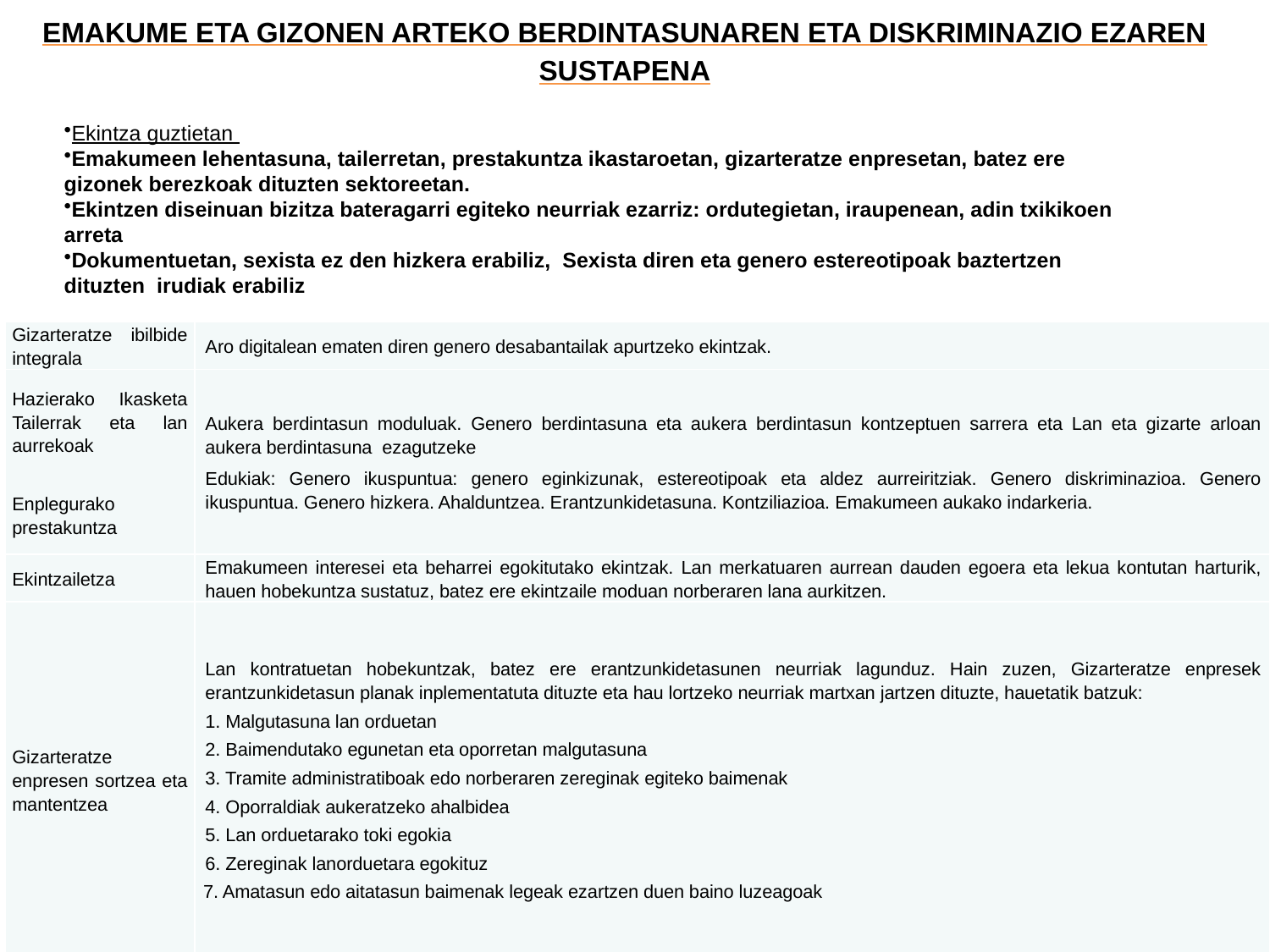

EMAKUME ETA GIZONEN ARTEKO BERDINTASUNAREN ETA DISKRIMINAZIO EZAREN SUSTAPENA
Ekintza guztietan
Emakumeen lehentasuna, tailerretan, prestakuntza ikastaroetan, gizarteratze enpresetan, batez ere  gizonek berezkoak dituzten sektoreetan.
Ekintzen diseinuan bizitza bateragarri egiteko neurriak ezarriz: ordutegietan, iraupenean, adin txikikoen arreta
Dokumentuetan, sexista ez den hizkera erabiliz,  Sexista diren eta genero estereotipoak baztertzen dituzten  irudiak erabiliz
| Gizarteratze ibilbide integrala | Aro digitalean ematen diren genero desabantailak apurtzeko ekintzak. |
| --- | --- |
| Hazierako Ikasketa Tailerrak eta lan aurrekoak   Enplegurako prestakuntza | Aukera berdintasun moduluak. Genero berdintasuna eta aukera berdintasun kontzeptuen sarrera eta Lan eta gizarte arloan aukera berdintasuna ezagutzeke Edukiak: Genero ikuspuntua: genero eginkizunak, estereotipoak eta aldez aurreiritziak. Genero diskriminazioa. Genero ikuspuntua. Genero hizkera. Ahalduntzea. Erantzunkidetasuna. Kontziliazioa. Emakumeen aukako indarkeria. |
| Ekintzailetza | Emakumeen interesei eta beharrei egokitutako ekintzak. Lan merkatuaren aurrean dauden egoera eta lekua kontutan harturik, hauen hobekuntza sustatuz, batez ere ekintzaile moduan norberaren lana aurkitzen. |
| Gizarteratze enpresen sortzea eta mantentzea | Lan kontratuetan hobekuntzak, batez ere erantzunkidetasunen neurriak lagunduz. Hain zuzen, Gizarteratze enpresek erantzunkidetasun planak inplementatuta dituzte eta hau lortzeko neurriak martxan jartzen dituzte, hauetatik batzuk: 1. Malgutasuna lan orduetan 2. Baimendutako egunetan eta oporretan malgutasuna 3. Tramite administratiboak edo norberaren zereginak egiteko baimenak 4. Oporraldiak aukeratzeko ahalbidea 5. Lan orduetarako toki egokia 6. Zereginak lanorduetara egokituz 7. Amatasun edo aitatasun baimenak legeak ezartzen duen baino luzeagoak |